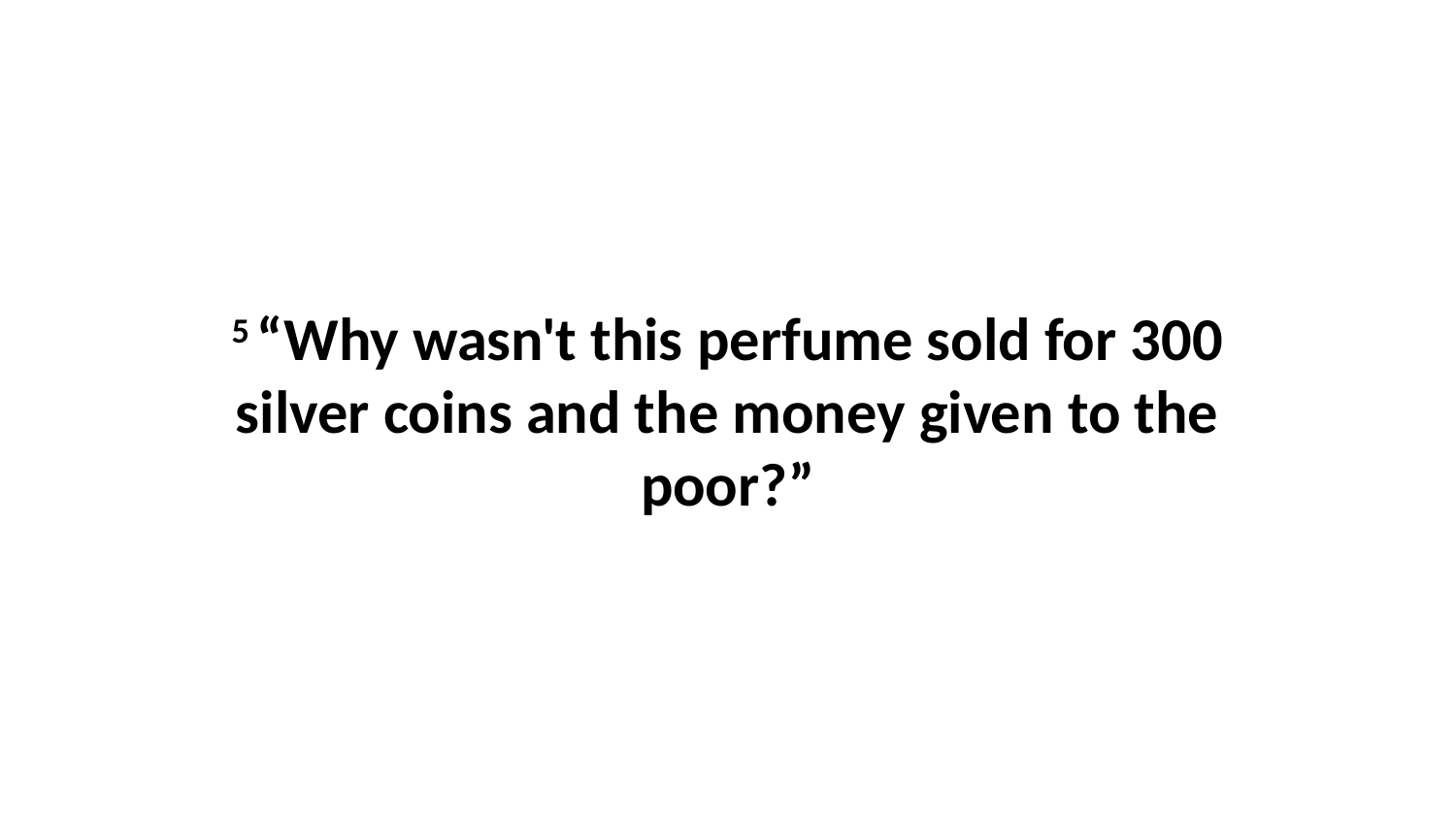

5 “Why wasn't this perfume sold for 300 silver coins and the money given to the poor?”